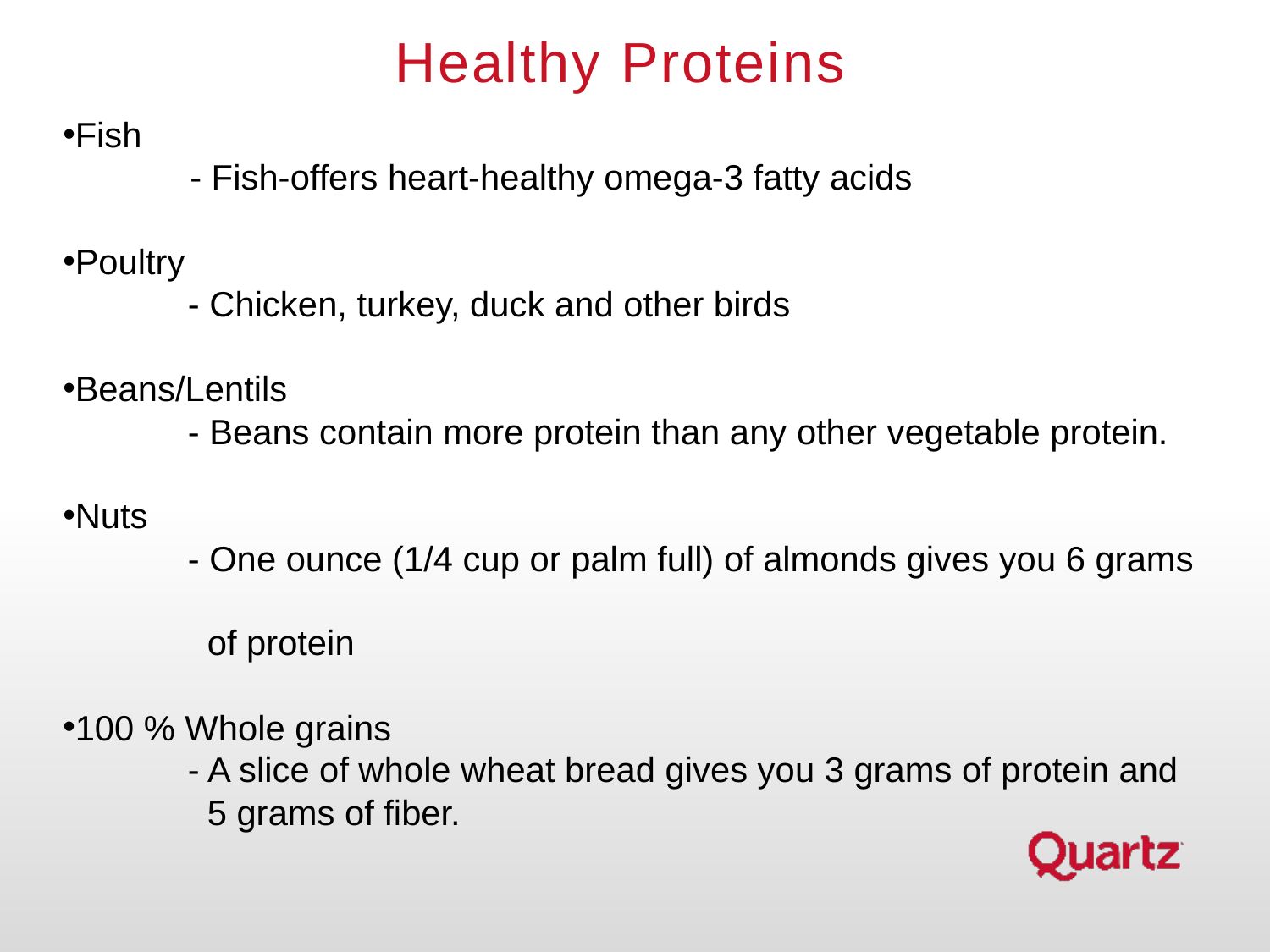

Healthy Proteins
Fish
	- Fish-offers heart-healthy omega-3 fatty acids

Poultry
  - Chicken, turkey, duck and other birds

Beans/Lentils
  - Beans contain more protein than any other vegetable protein.

Nuts
  - One ounce (1/4 cup or palm full) of almonds gives you 6 grams
    of protein

100 % Whole grains
  - A slice of whole wheat bread gives you 3 grams of protein and
    5 grams of fiber.